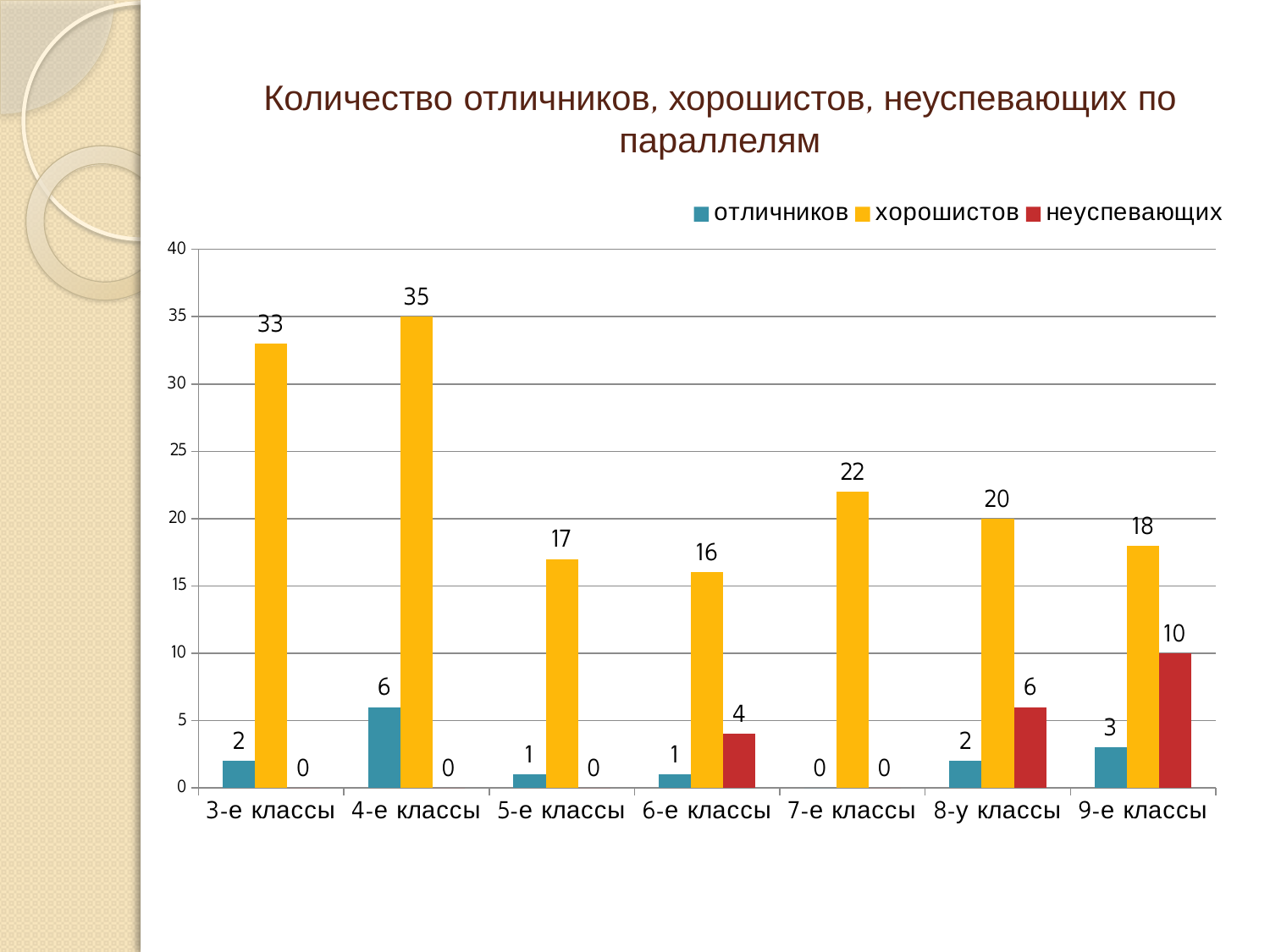

# Количество отличников, хорошистов, неуспевающих по параллелям

### Chart

| Category | отличников | хорошистов | неуспевающих |
|---|---|---|---|
| 3-е классы | 2.0 | 33.0 | 0.0 |
| 4-е классы | 6.0 | 35.0 | 0.0 |
| 5-е классы | 1.0 | 17.0 | 0.0 |
| 6-е классы | 1.0 | 16.0 | 4.0 |
| 7-е классы | 0.0 | 22.0 | 0.0 |
| 8-у классы | 2.0 | 20.0 | 6.0 |
| 9-е классы | 3.0 | 18.0 | 10.0 |